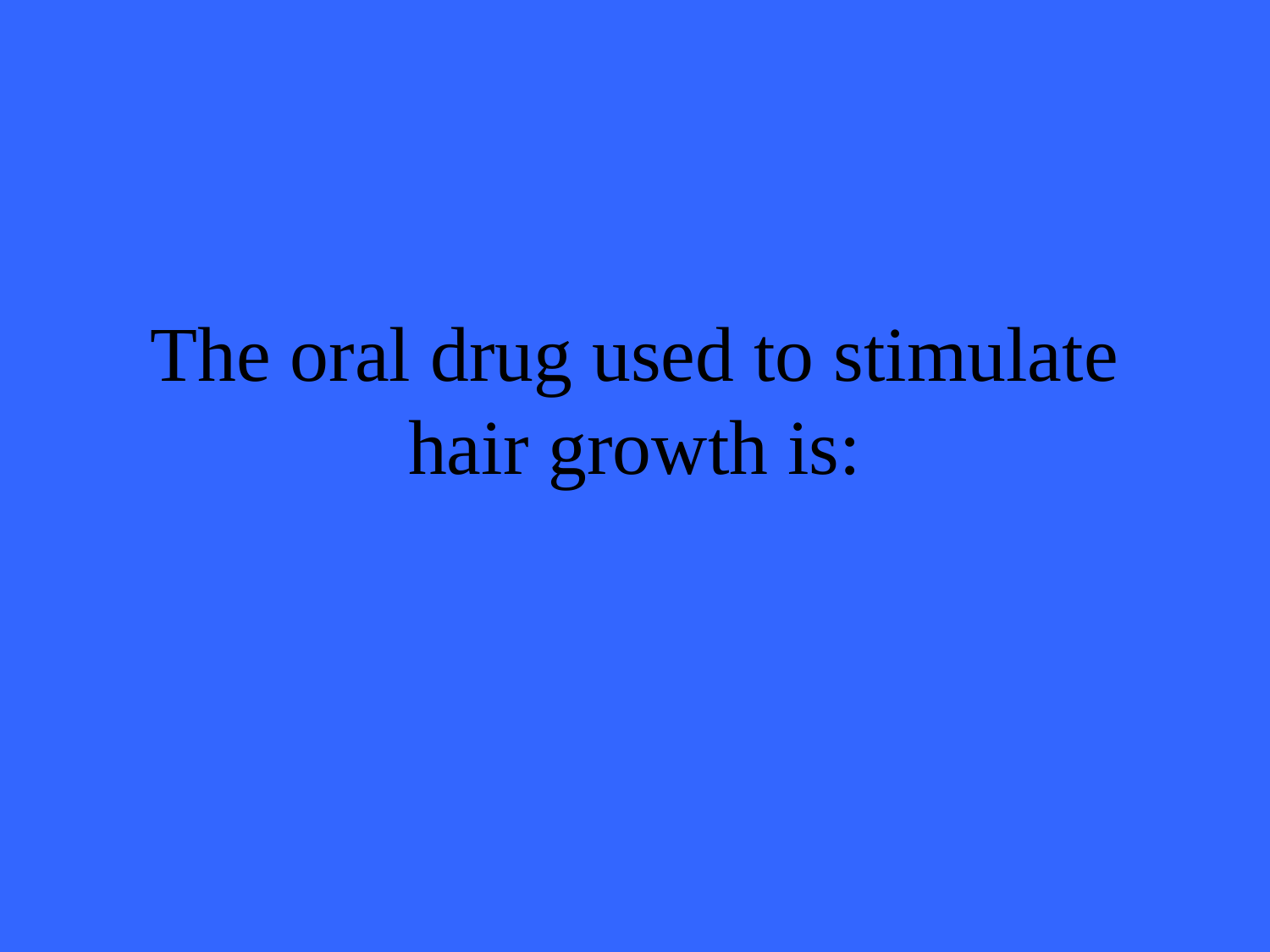

# The oral drug used to stimulate hair growth is: